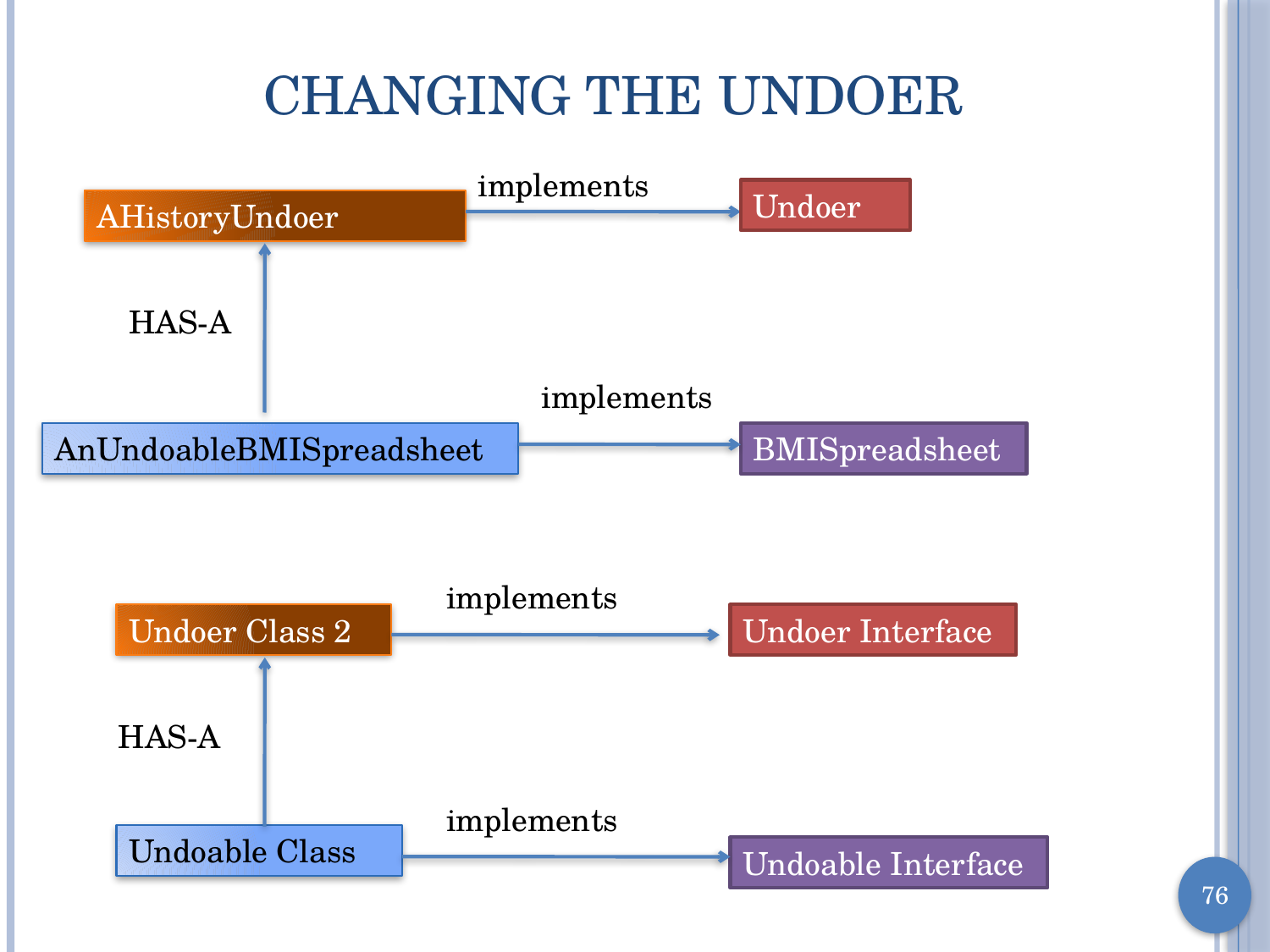

# Changing the Undoer
implements
Undoer
AHistoryUndoer
HAS-A
implements
AnUndoableBMISpreadsheet
BMISpreadsheet
implements
Undoer Class 2
Undoer Interface
HAS-A
implements
Undoable Class
Undoable Interface